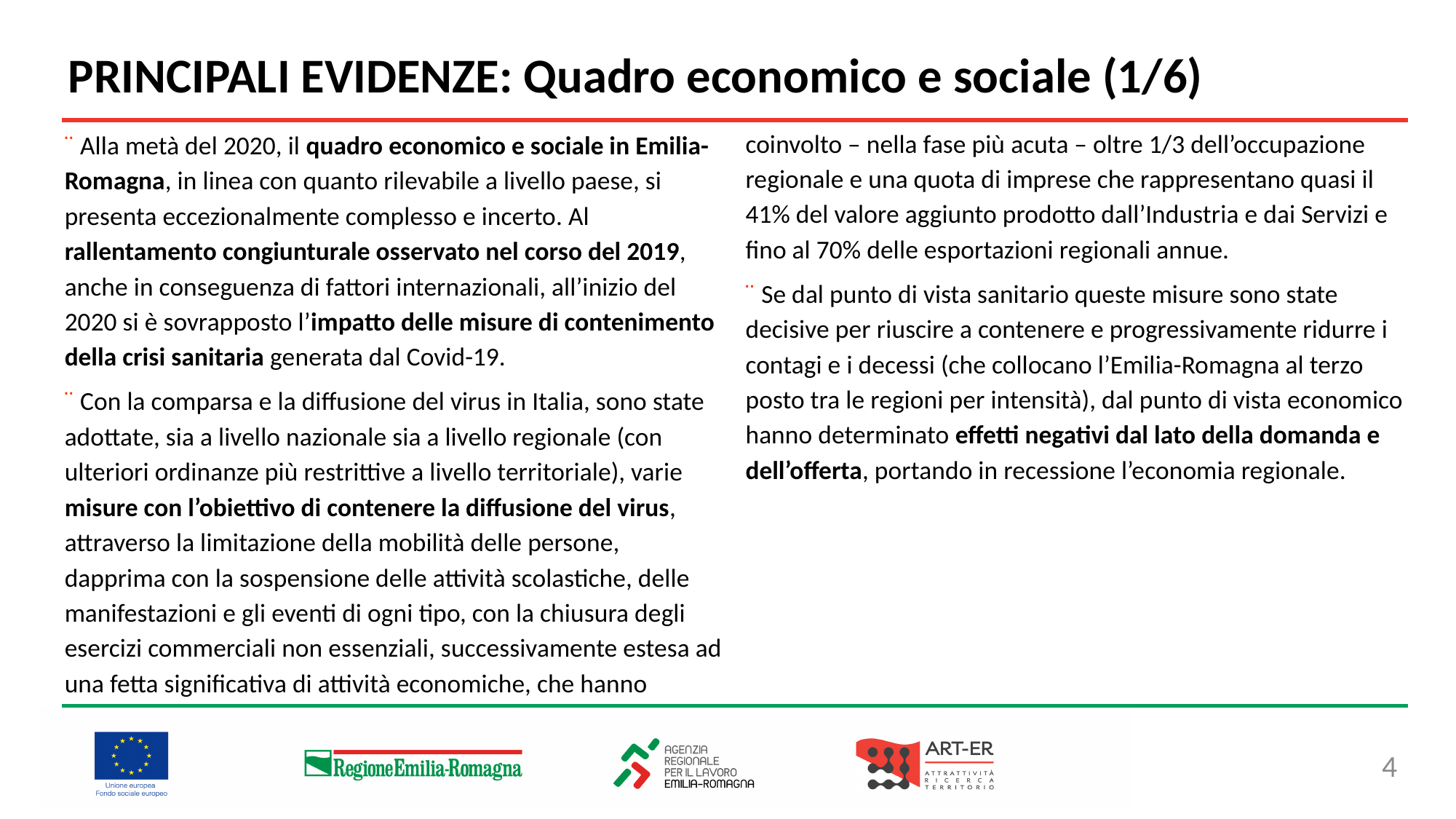

PRINCIPALI EVIDENZE: Quadro economico e sociale (1/6)
coinvolto – nella fase più acuta – oltre 1/3 dell’occupazione regionale e una quota di imprese che rappresentano quasi il 41% del valore aggiunto prodotto dall’Industria e dai Servizi e fino al 70% delle esportazioni regionali annue.
¨ Se dal punto di vista sanitario queste misure sono state decisive per riuscire a contenere e progressivamente ridurre i contagi e i decessi (che collocano l’Emilia-Romagna al terzo posto tra le regioni per intensità), dal punto di vista economico hanno determinato effetti negativi dal lato della domanda e dell’offerta, portando in recessione l’economia regionale.
¨ Alla metà del 2020, il quadro economico e sociale in Emilia-Romagna, in linea con quanto rilevabile a livello paese, si presenta eccezionalmente complesso e incerto. Al rallentamento congiunturale osservato nel corso del 2019, anche in conseguenza di fattori internazionali, all’inizio del 2020 si è sovrapposto l’impatto delle misure di contenimento della crisi sanitaria generata dal Covid-19.
¨ Con la comparsa e la diffusione del virus in Italia, sono state adottate, sia a livello nazionale sia a livello regionale (con ulteriori ordinanze più restrittive a livello territoriale), varie misure con l’obiettivo di contenere la diffusione del virus, attraverso la limitazione della mobilità delle persone, dapprima con la sospensione delle attività scolastiche, delle manifestazioni e gli eventi di ogni tipo, con la chiusura degli esercizi commerciali non essenziali, successivamente estesa ad una fetta significativa di attività economiche, che hanno
4